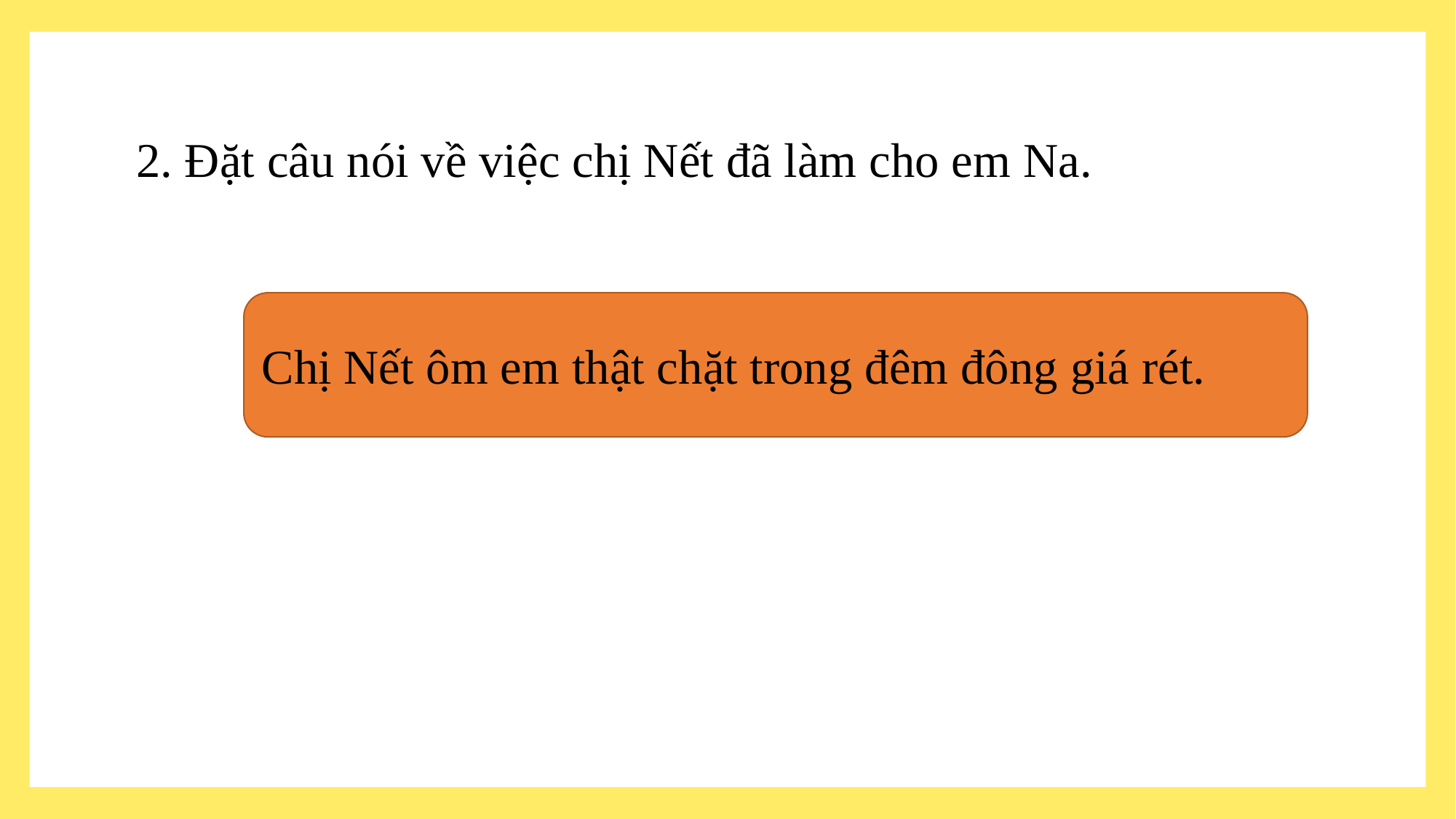

# 2. Đặt câu nói về việc chị Nết đã làm cho em Na.
Chị Nết ôm em thật chặt trong đêm đông giá rét.